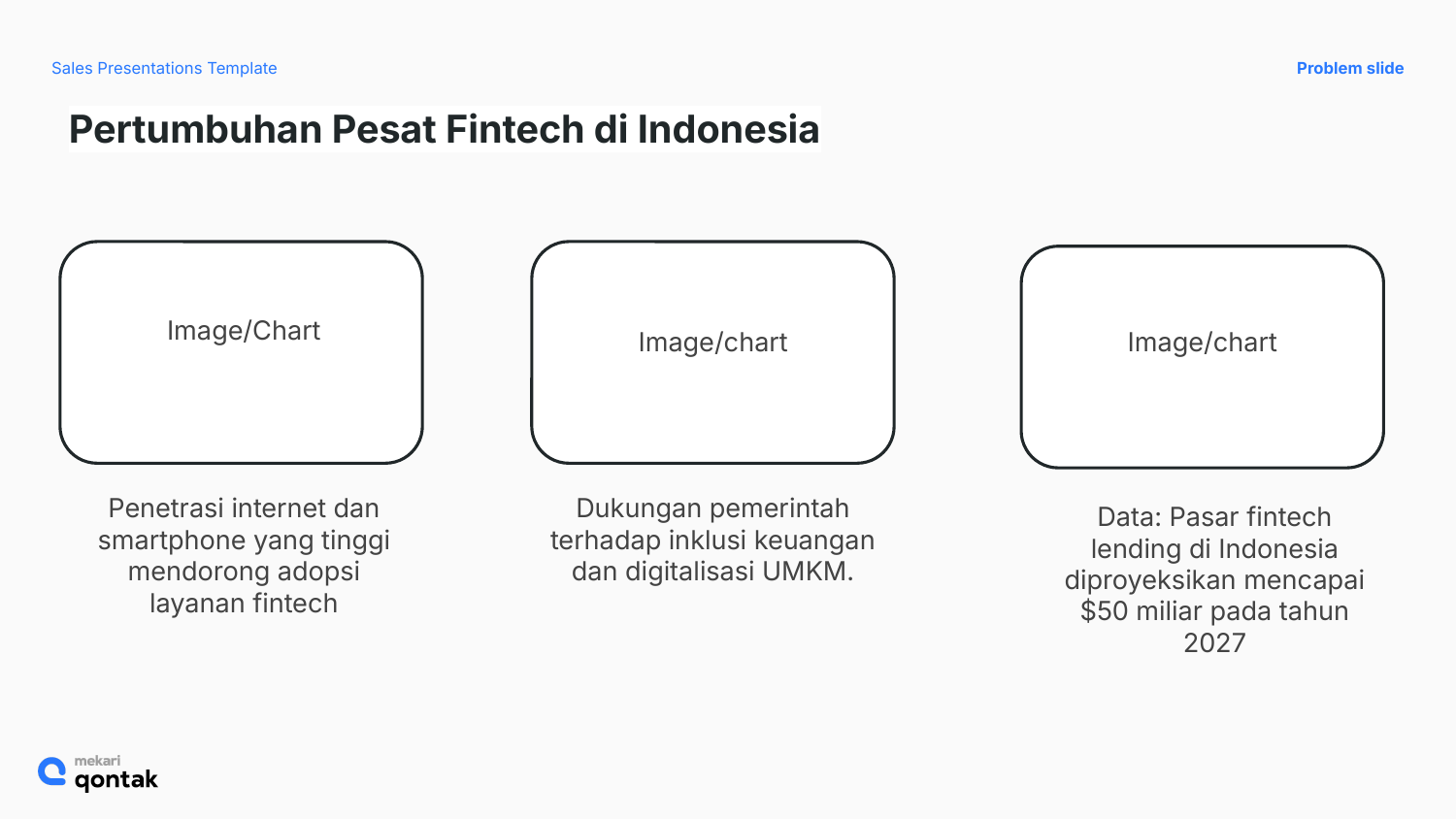

Sales Presentations Template
Problem slide
Pertumbuhan Pesat Fintech di Indonesia

Image/Chart
Image/chart
Image/chart
Penetrasi internet dan smartphone yang tinggi mendorong adopsi layanan fintech
Dukungan pemerintah terhadap inklusi keuangan dan digitalisasi UMKM.
Data: Pasar fintech lending di Indonesia diproyeksikan mencapai $50 miliar pada tahun 2027